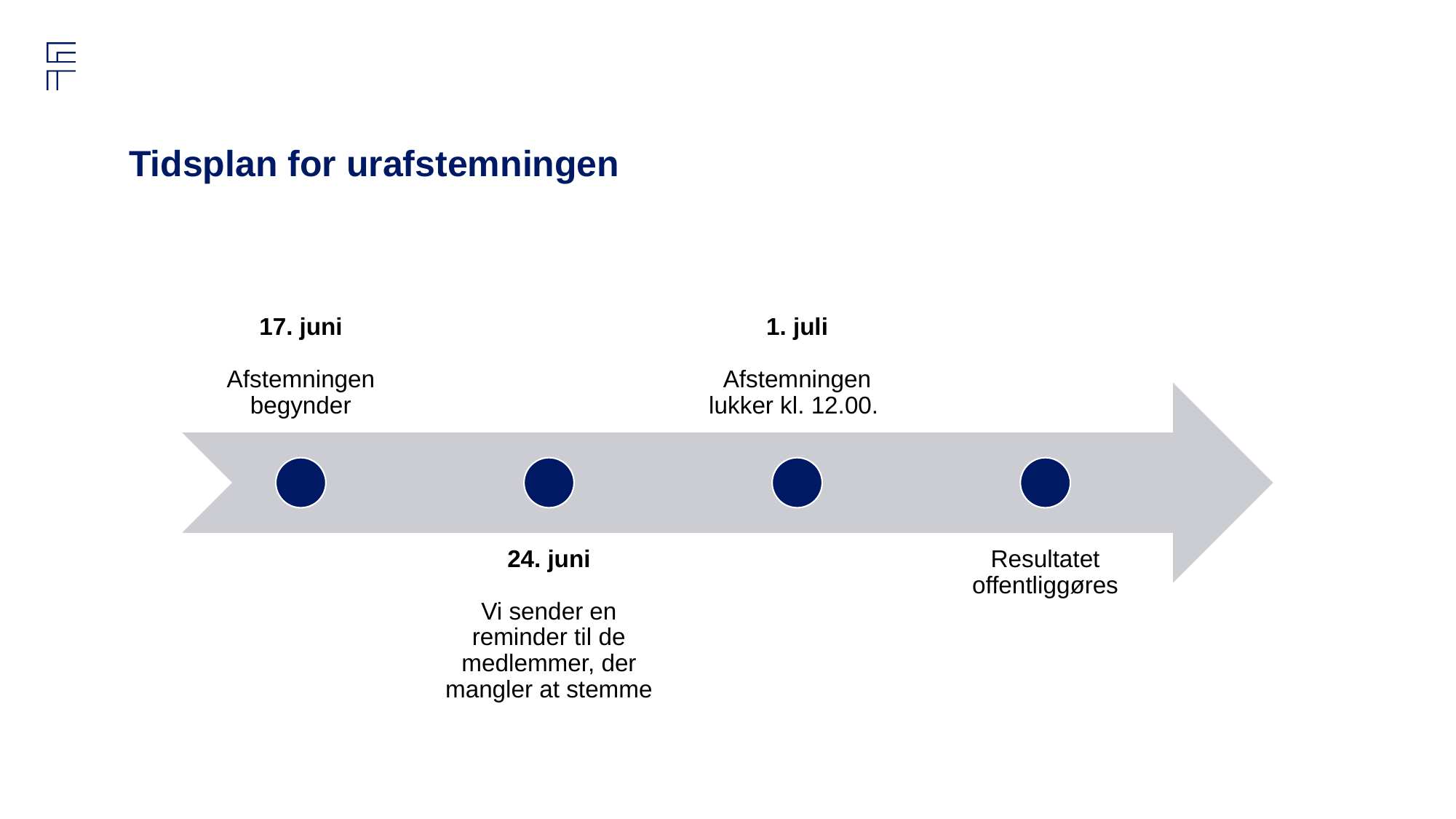

# Tidsplan for urafstemningen
17. juni
Afstemningen begynder
24. juni
Vi sender en reminder til de medlemmer, der mangler at stemme
1. juli
Afstemningen lukker kl. 12.00.
Resultatet offentliggøres